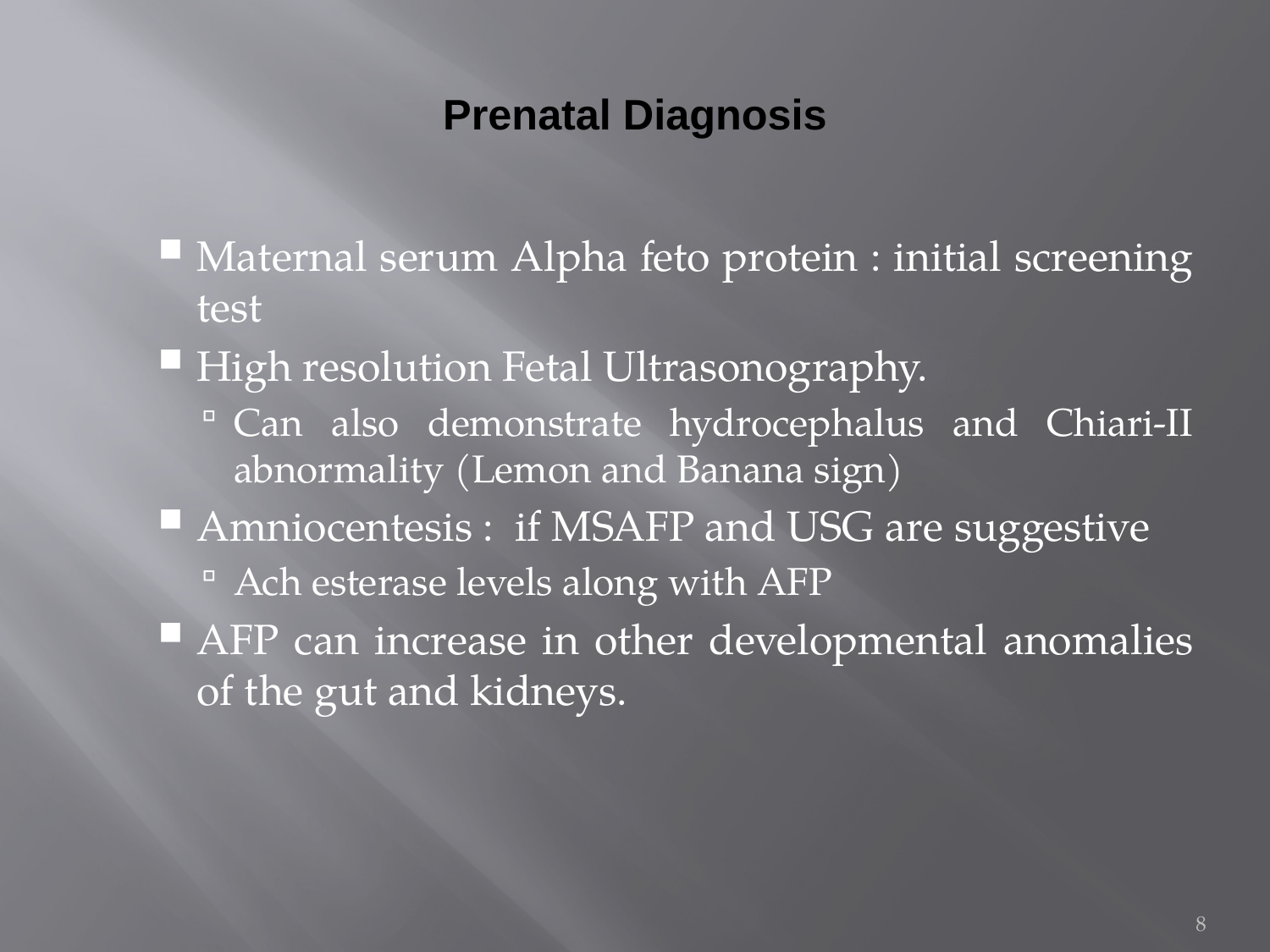

# Prenatal Diagnosis
Maternal serum Alpha feto protein : initial screening test
High resolution Fetal Ultrasonography.
Can also demonstrate hydrocephalus and Chiari-II abnormality (Lemon and Banana sign)
Amniocentesis :  if MSAFP and USG are suggestive
Ach esterase levels along with AFP
AFP can increase in other developmental anomalies of the gut and kidneys.
8